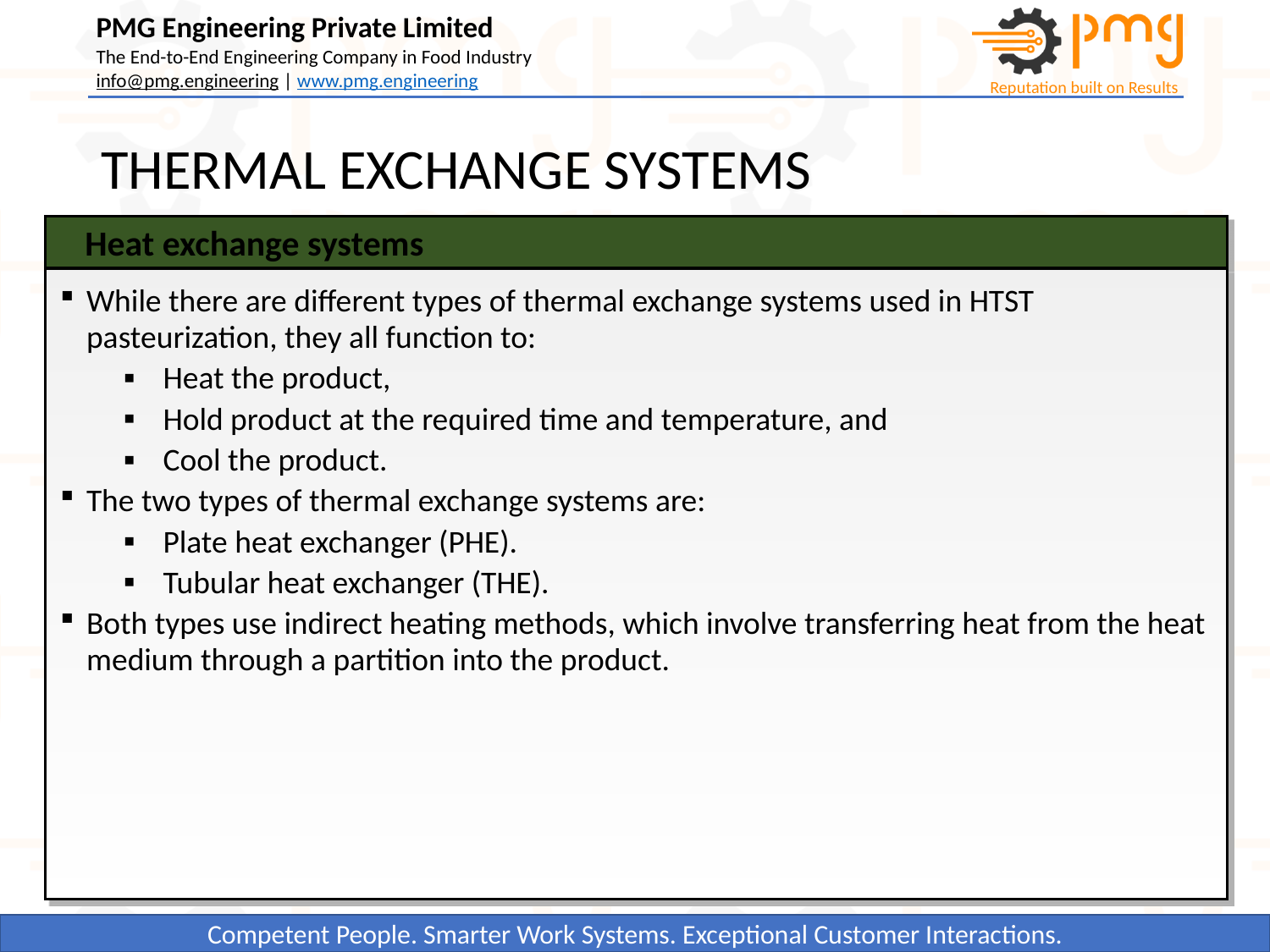

# THERMAL EXCHANGE SYSTEMS
Heat exchange systems
While there are different types of thermal exchange systems used in HTST pasteurization, they all function to:
Heat the product,
Hold product at the required time and temperature, and
Cool the product.
The two types of thermal exchange systems are:
Plate heat exchanger (PHE).
Tubular heat exchanger (THE).
Both types use indirect heating methods, which involve transferring heat from the heat medium through a partition into the product.